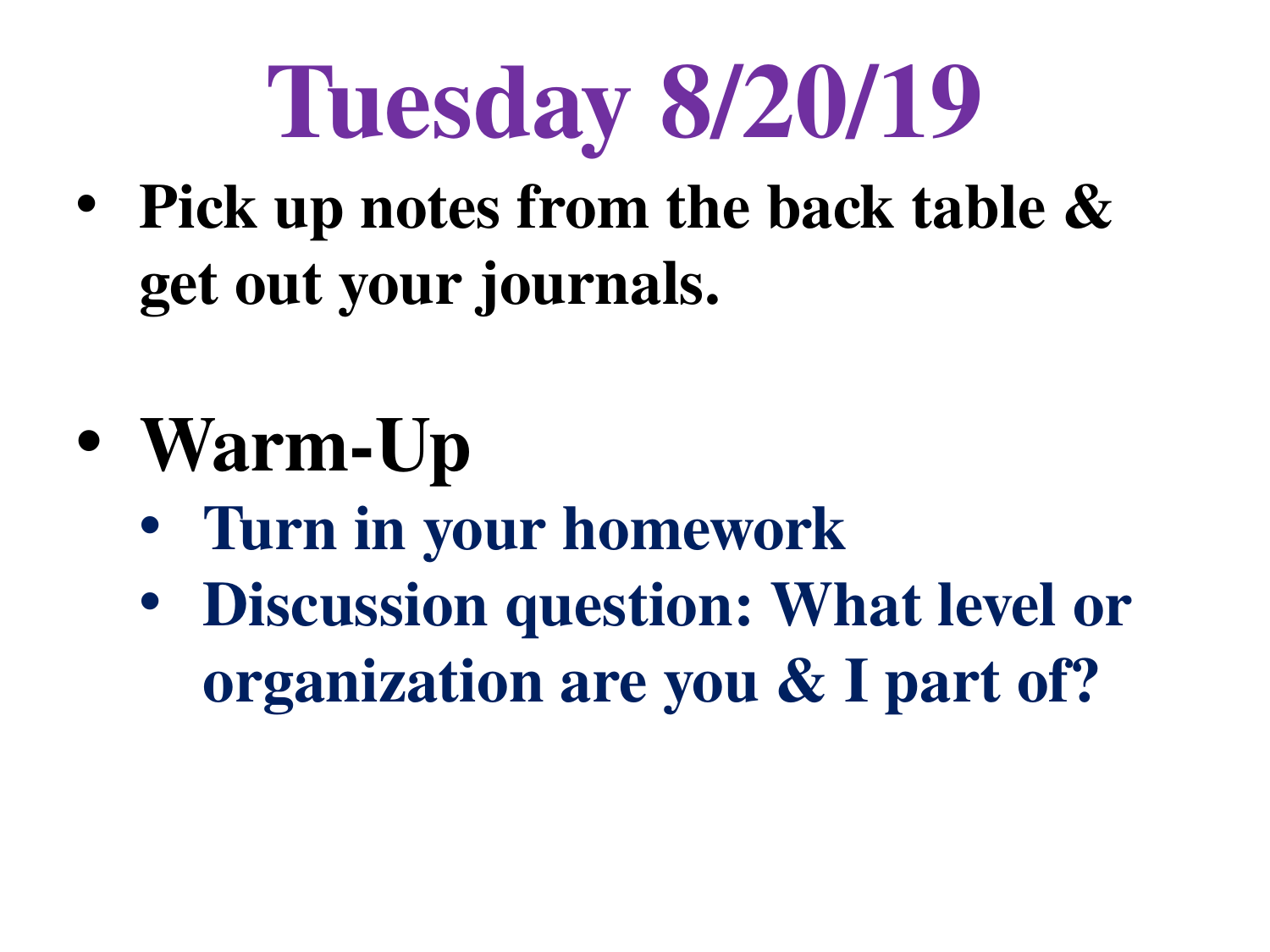

# Tuesday 8/20/19
Pick up notes from the back table & get out your journals.

Warm-Up
Turn in your homework
Discussion question: What level or organization are you & I part of?